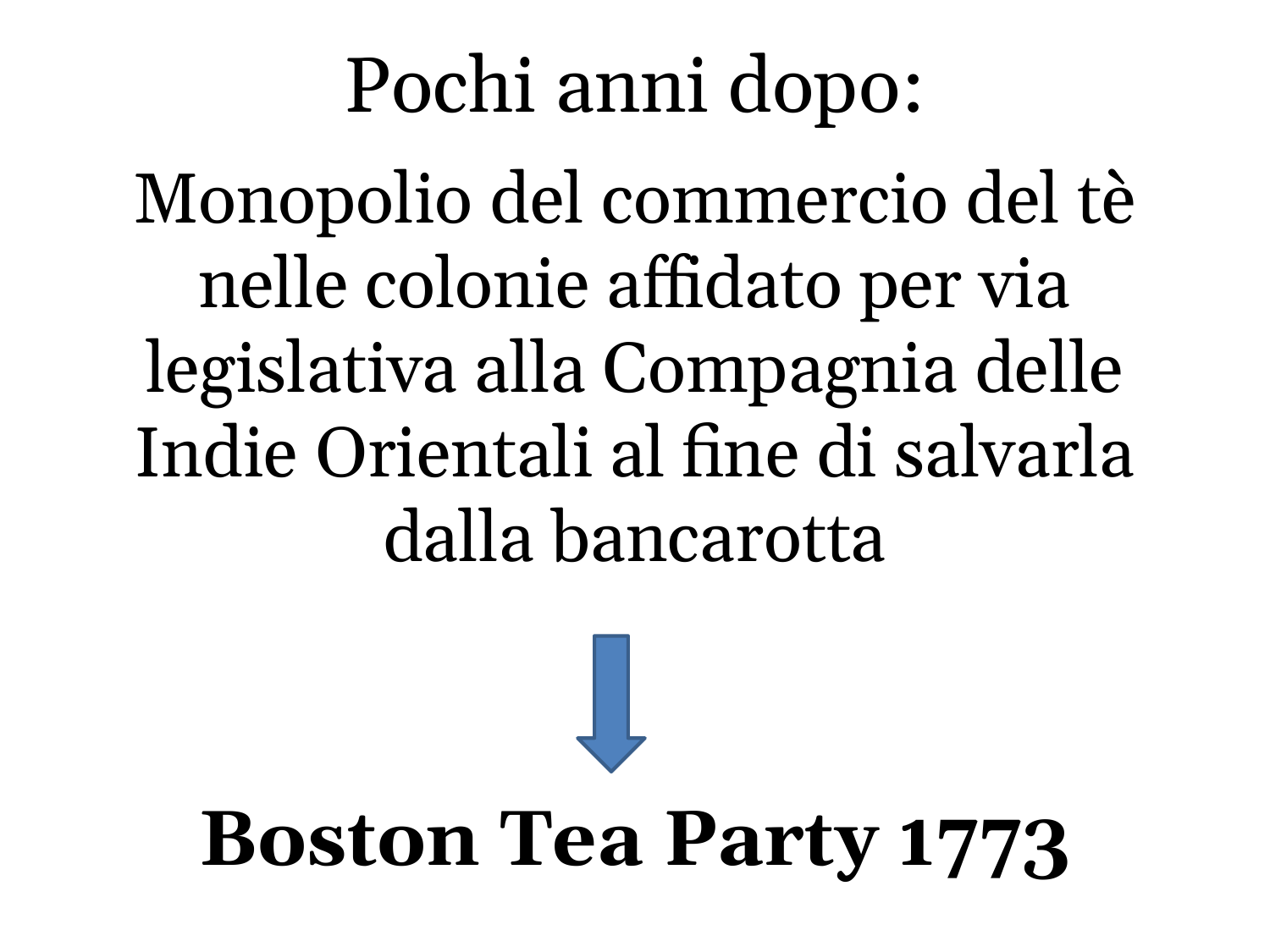

# Pochi anni dopo:
Monopolio del commercio del tè nelle colonie affidato per via legislativa alla Compagnia delle Indie Orientali al fine di salvarla dalla bancarotta

Boston Tea Party 1773